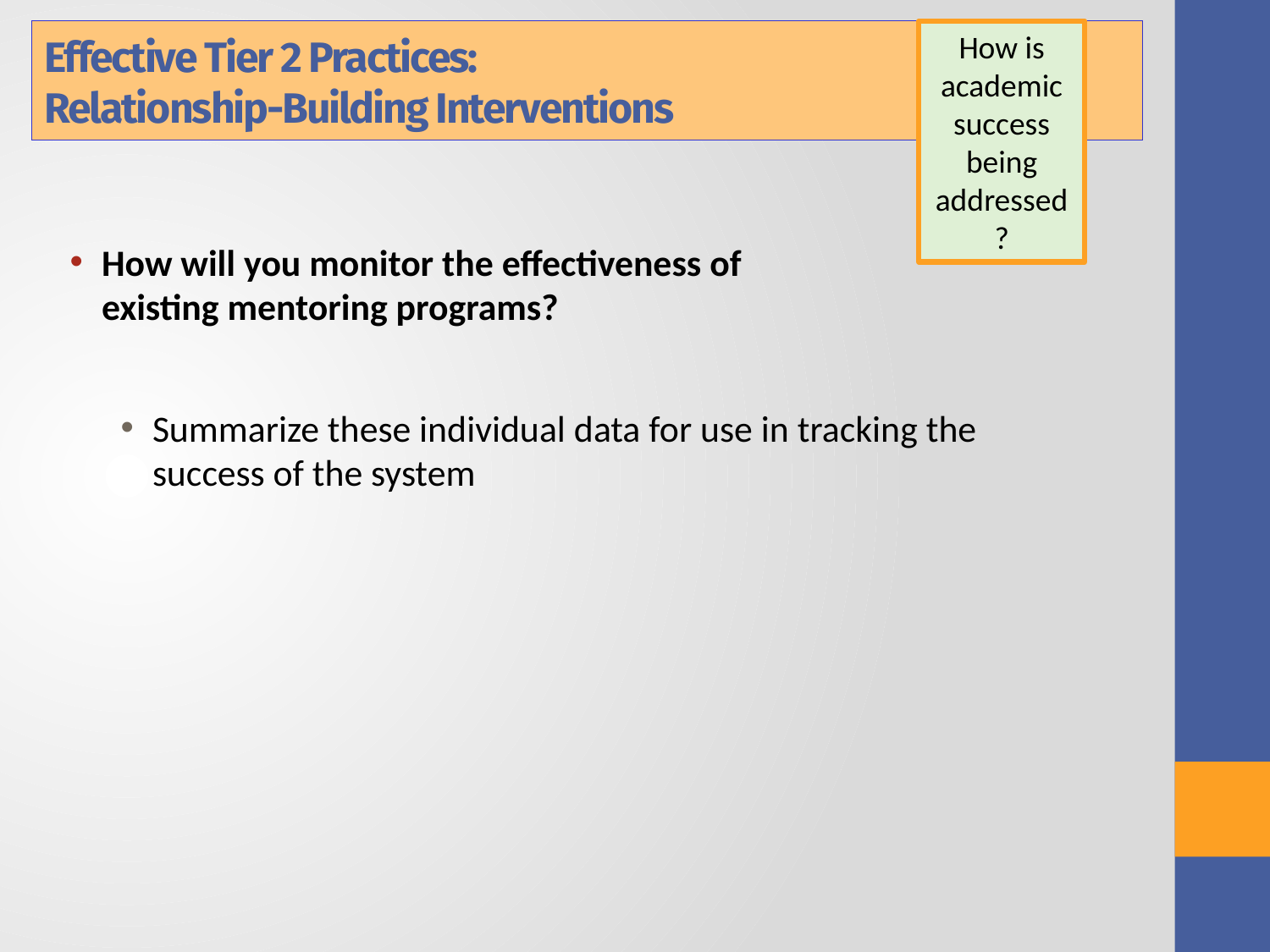

# Effective Tier 2 Practices: Relationship-Building Interventions
How is academic success being addressed?
How will you monitor the effectiveness of
existing mentoring programs?

Summarize these individual data for use in tracking the success of the system